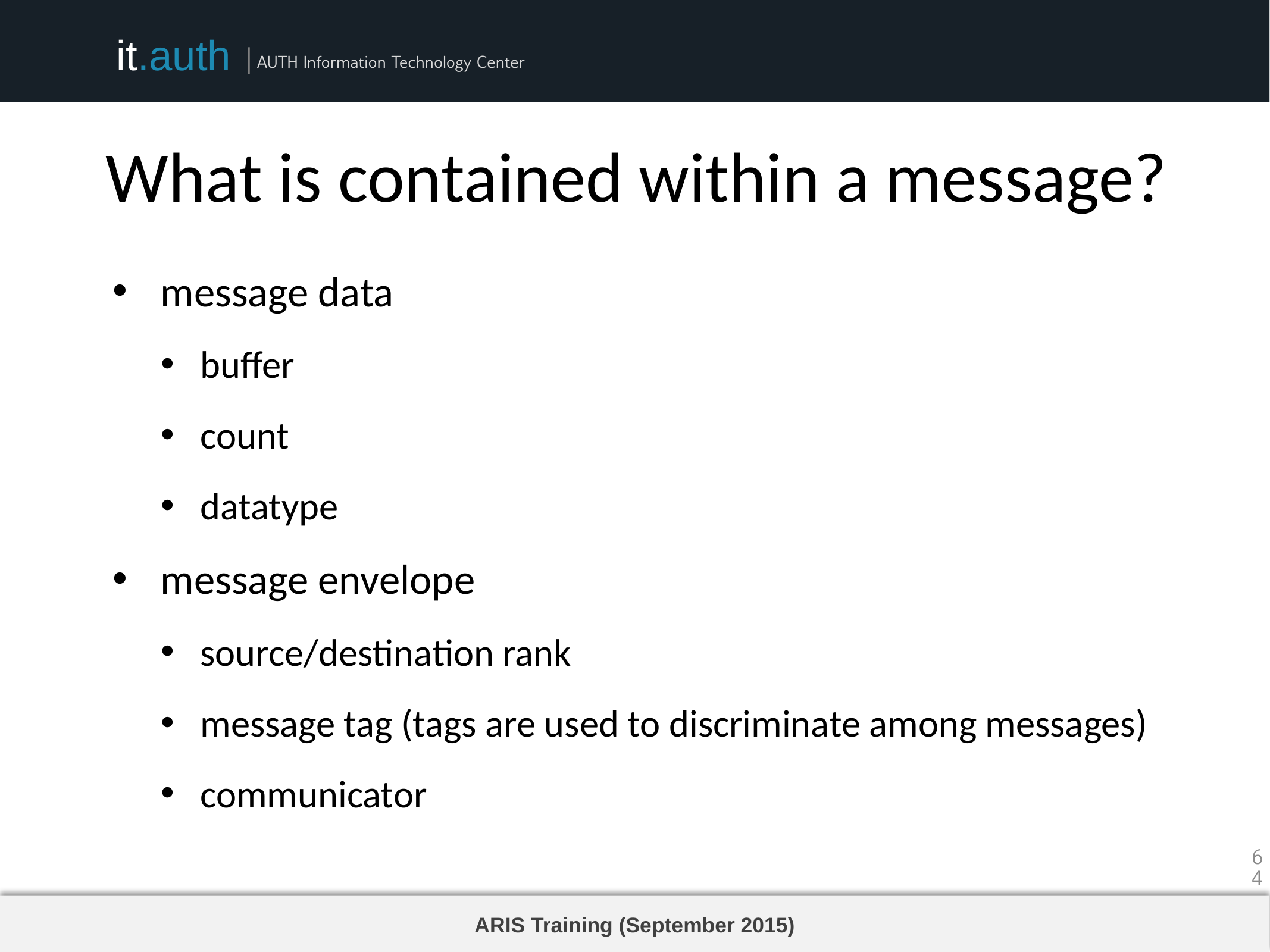

# What is contained within a message?
message data
buffer
count
datatype
message envelope
source/destination rank
message tag (tags are used to discriminate among messages)
communicator
64